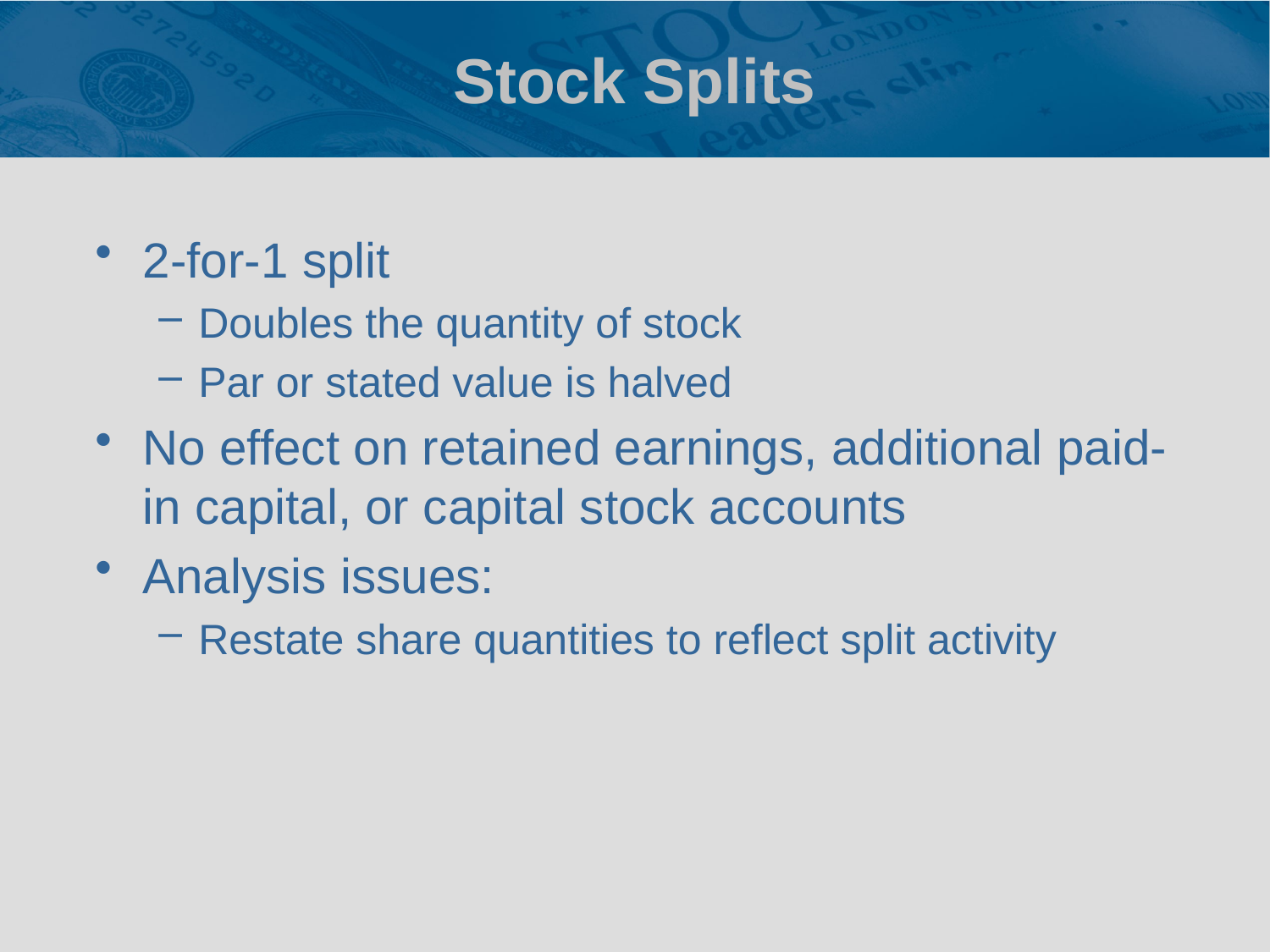

# Stock Splits
2-for-1 split
Doubles the quantity of stock
Par or stated value is halved
No effect on retained earnings, additional paid-in capital, or capital stock accounts
Analysis issues:
Restate share quantities to reflect split activity